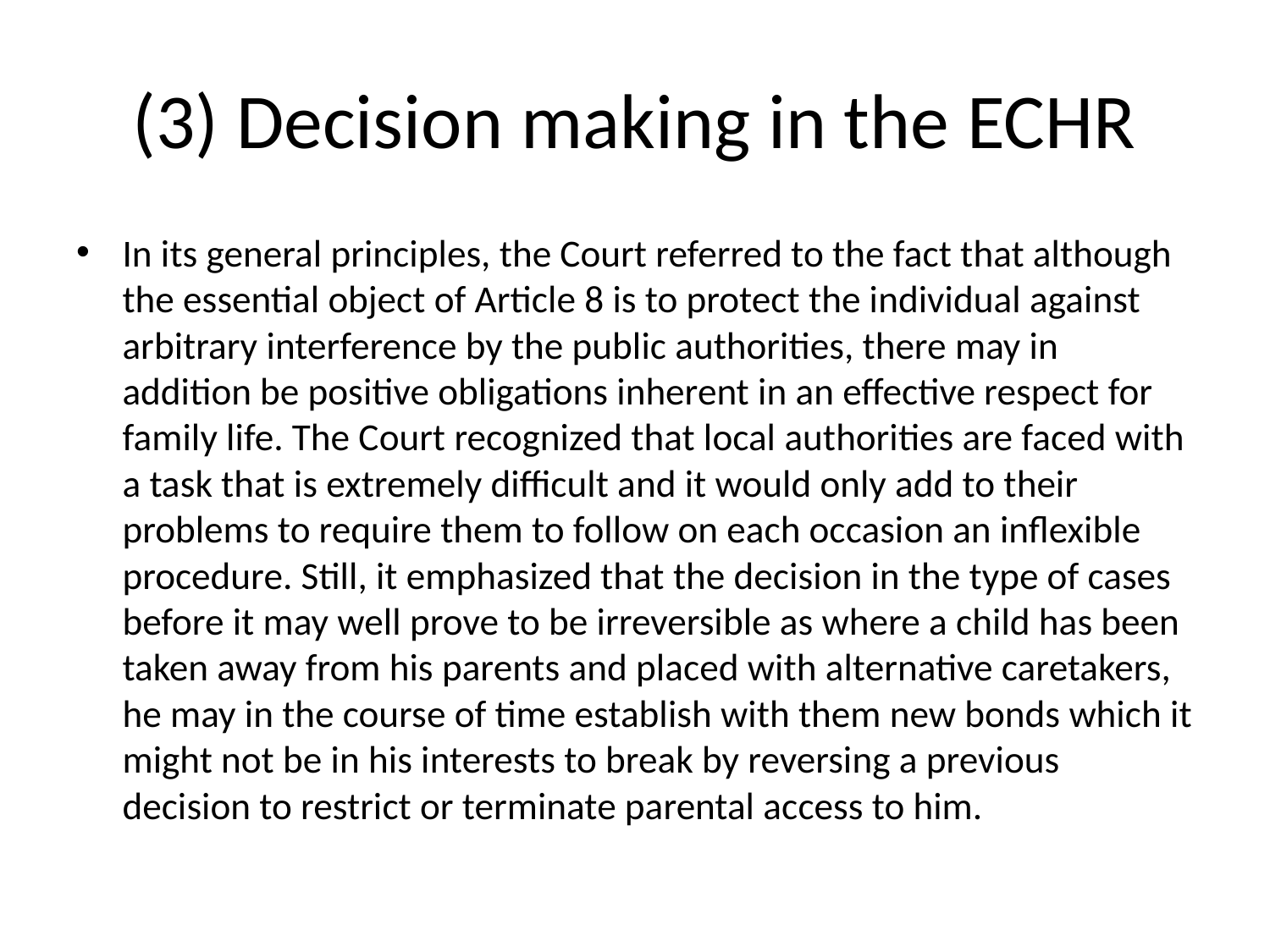

# (3) Decision making in the ECHR
In its general principles, the Court referred to the fact that although the essential object of Article 8 is to protect the individual against arbitrary interference by the public authorities, there may in addition be positive obligations inherent in an effective respect for family life. The Court recognized that local authorities are faced with a task that is extremely difficult and it would only add to their problems to require them to follow on each occasion an inflexible procedure. Still, it emphasized that the decision in the type of cases before it may well prove to be irreversible as where a child has been taken away from his parents and placed with alternative caretakers, he may in the course of time establish with them new bonds which it might not be in his interests to break by reversing a previous decision to restrict or terminate parental access to him.